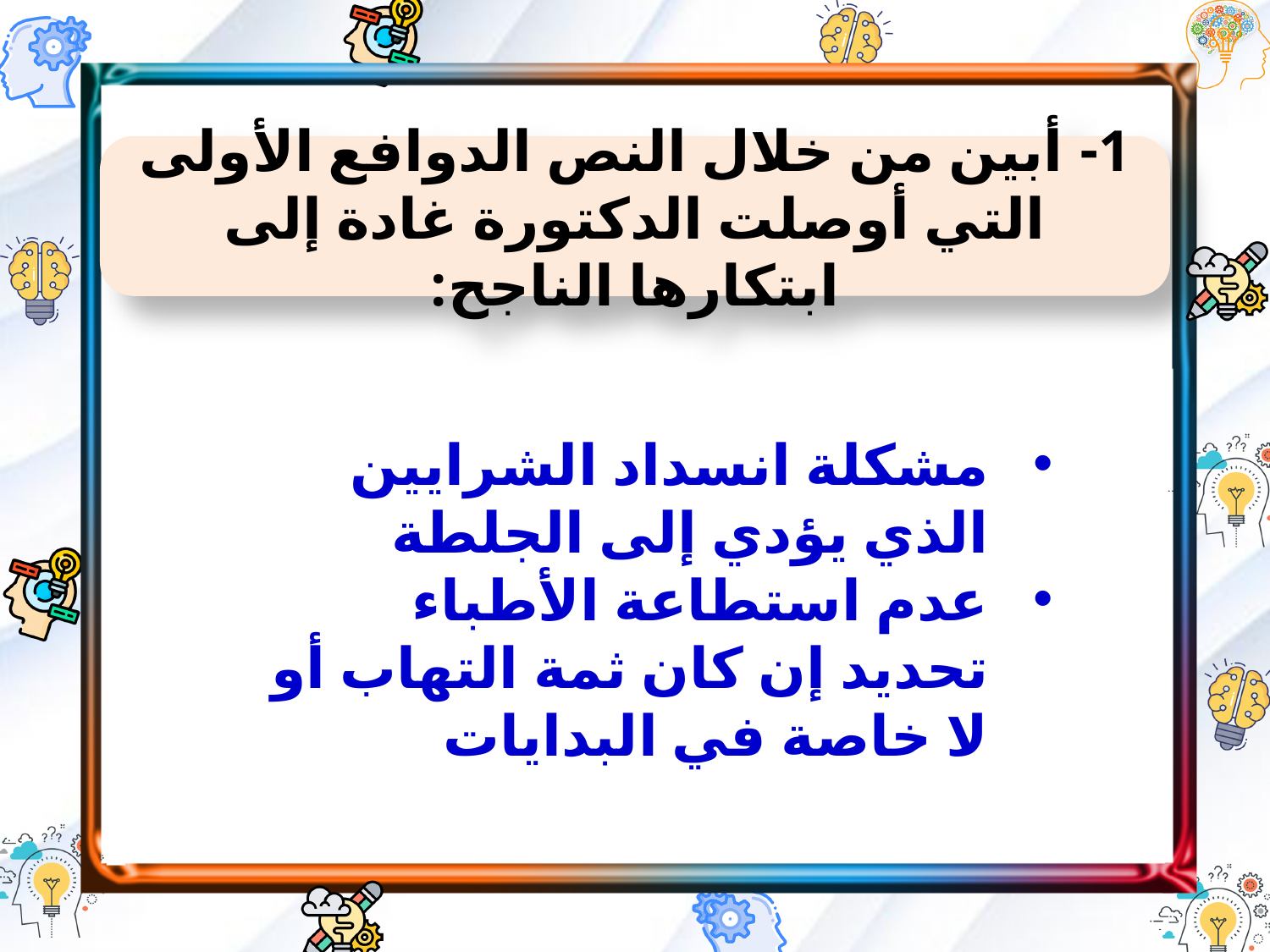

1- أبين من خلال النص الدوافع الأولى التي أوصلت الدكتورة غادة إلى ابتكارها الناجح:
مشكلة انسداد الشرايين الذي يؤدي إلى الجلطة
عدم استطاعة الأطباء تحديد إن كان ثمة التهاب أو لا خاصة في البدايات